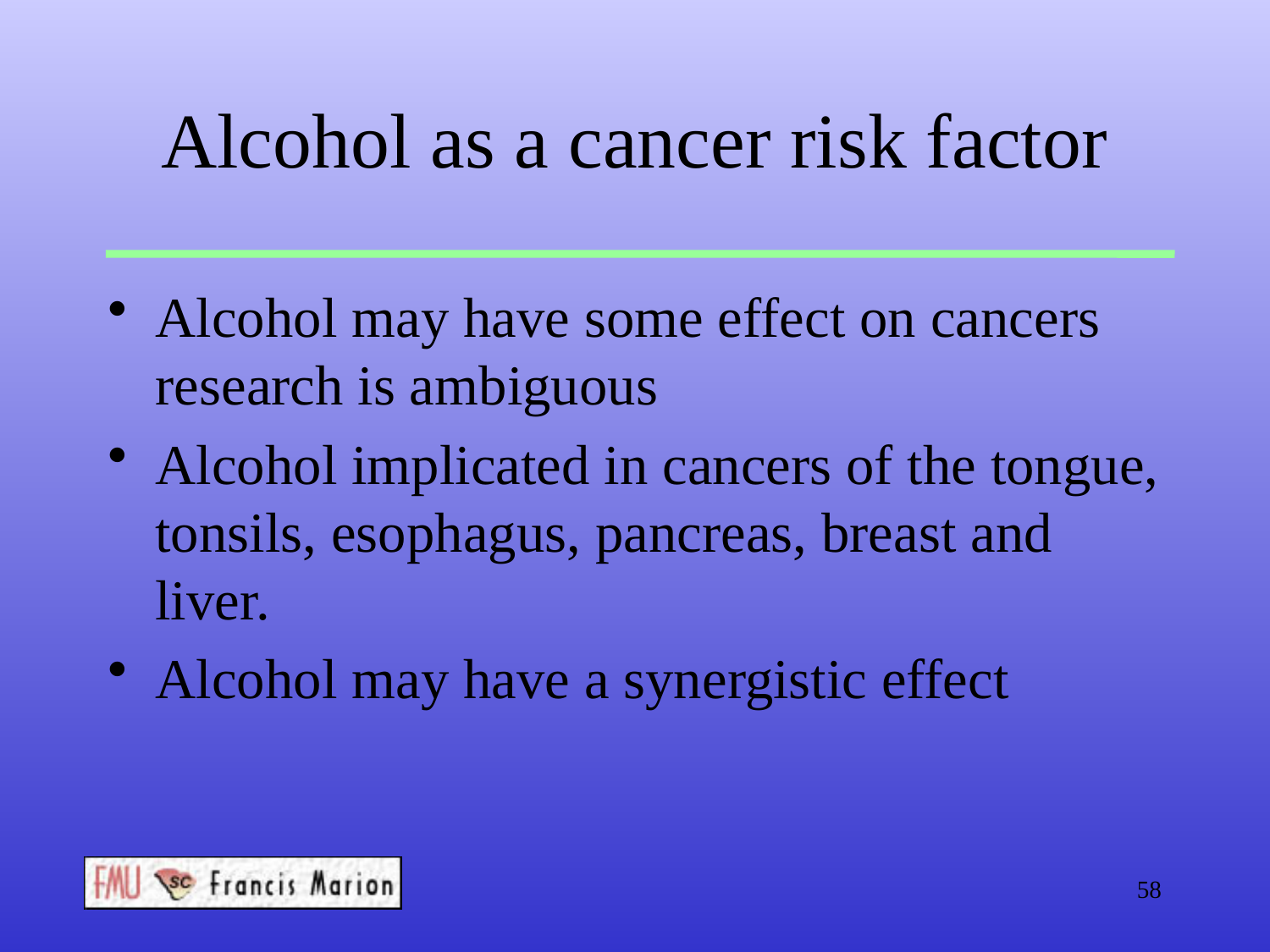

# Alcohol as a cancer risk factor
Alcohol may have some effect on cancers research is ambiguous
Alcohol implicated in cancers of the tongue, tonsils, esophagus, pancreas, breast and liver.
Alcohol may have a synergistic effect

58